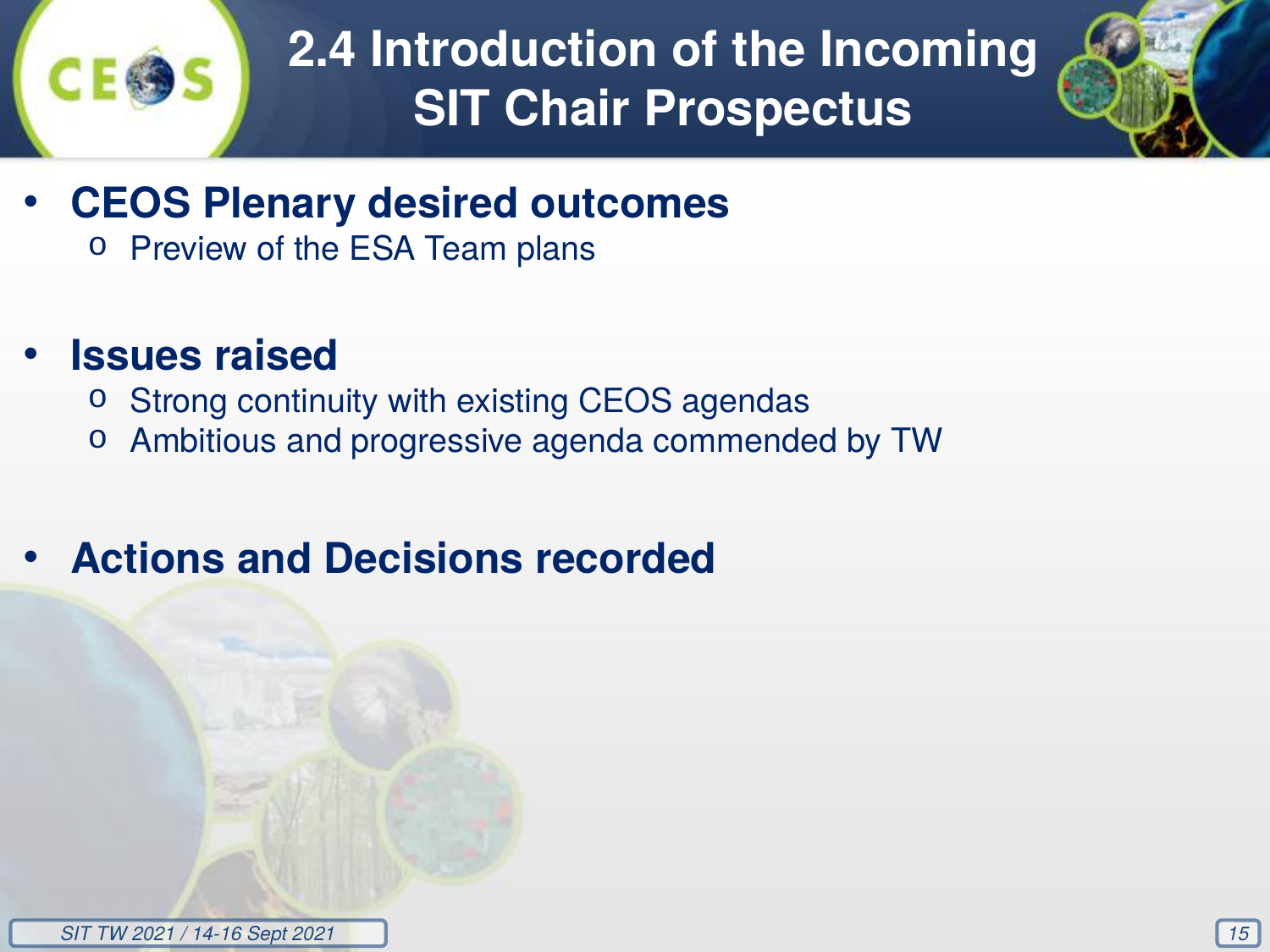

2.4 Introduction of the Incoming SIT Chair Prospectus
CEOS Plenary desired outcomes
Preview of the ESA Team plans

Issues raised
Strong continuity with existing CEOS agendas
Ambitious and progressive agenda commended by TW

Actions and Decisions recorded

15